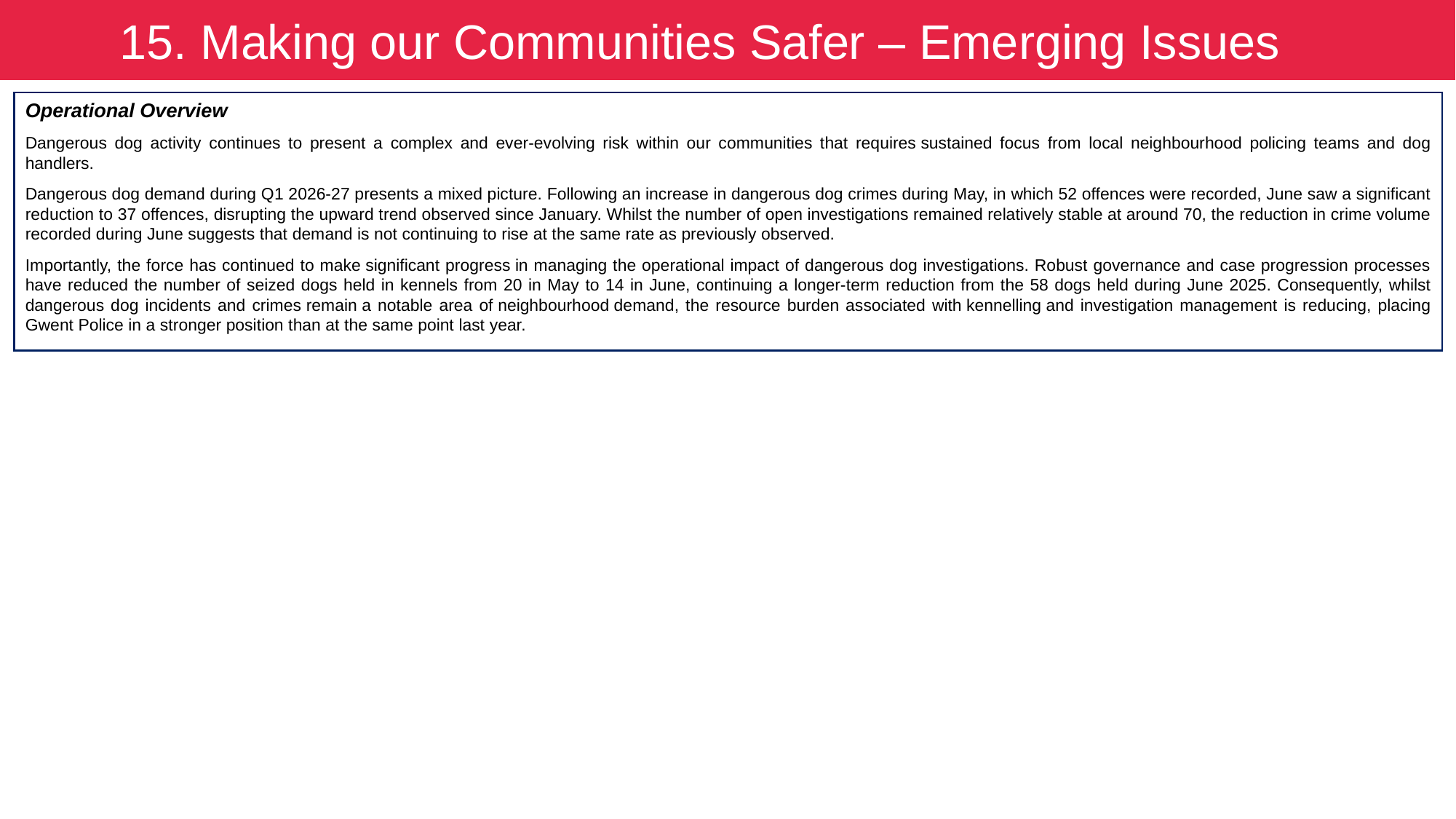

15. Making our Communities Safer – Emerging Issues
Operational Overview

Dangerous dog activity continues to present a complex and ever-evolving risk within our communities that requires sustained focus from local neighbourhood policing teams and dog handlers.

Dangerous dog demand during Q1 2026-27 presents a mixed picture. Following an increase in dangerous dog crimes during May, in which 52 offences were recorded, June saw a significant reduction to 37 offences, disrupting the upward trend observed since January. Whilst the number of open investigations remained relatively stable at around 70, the reduction in crime volume recorded during June suggests that demand is not continuing to rise at the same rate as previously observed.

Importantly, the force has continued to make significant progress in managing the operational impact of dangerous dog investigations. Robust governance and case progression processes have reduced the number of seized dogs held in kennels from 20 in May to 14 in June, continuing a longer-term reduction from the 58 dogs held during June 2025. Consequently, whilst dangerous dog incidents and crimes remain a notable area of neighbourhood demand, the resource burden associated with kennelling and investigation management is reducing, placing Gwent Police in a stronger position than at the same point last year.